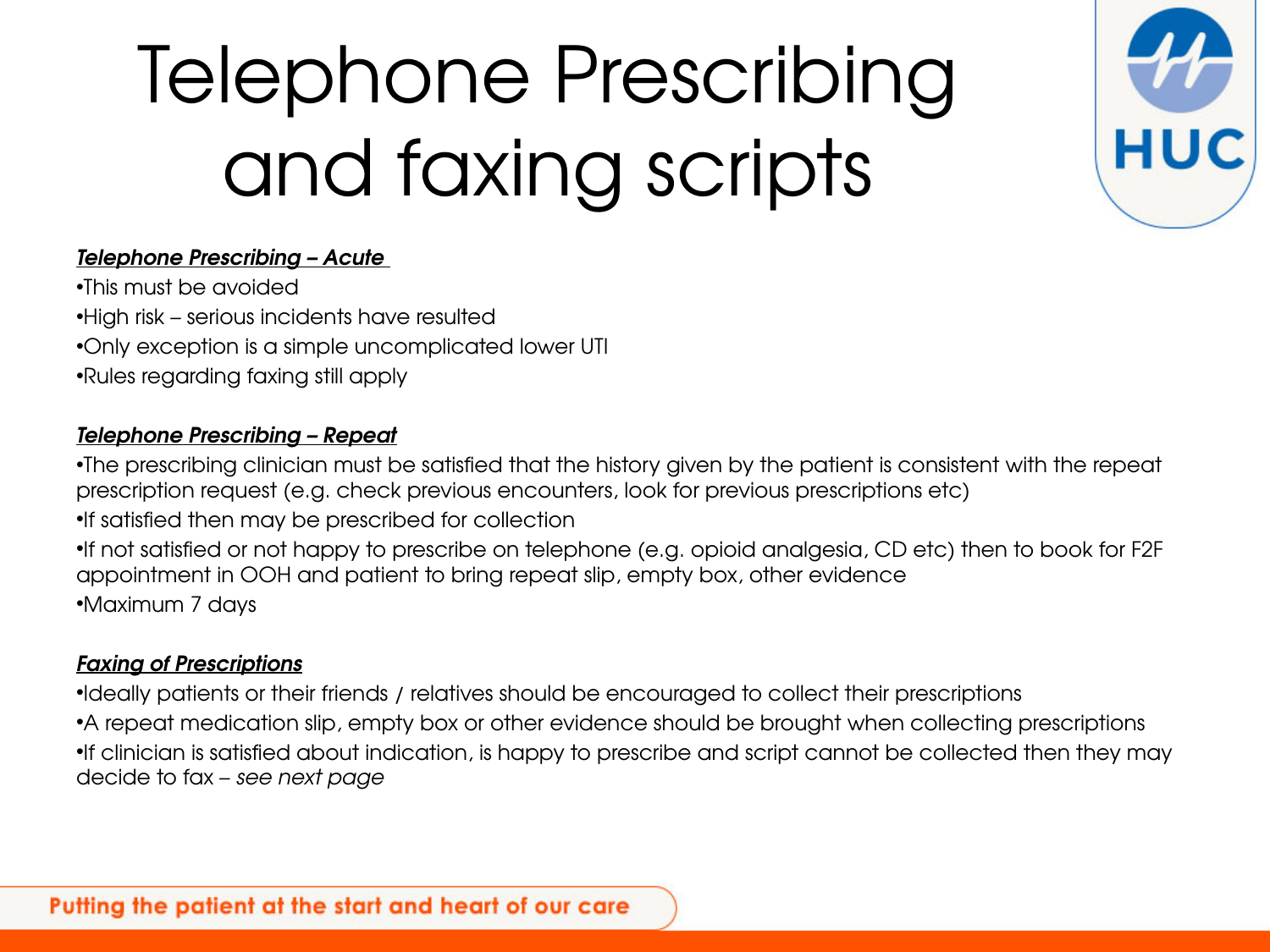

# Telephone Prescribing and faxing scripts
Telephone Prescribing – Acute
This must be avoided
High risk – serious incidents have resulted
Only exception is a simple uncomplicated lower UTI
Rules regarding faxing still apply

Telephone Prescribing – Repeat
The prescribing clinician must be satisfied that the history given by the patient is consistent with the repeat prescription request (e.g. check previous encounters, look for previous prescriptions etc)
If satisfied then may be prescribed for collection
If not satisfied or not happy to prescribe on telephone (e.g. opioid analgesia, CD etc) then to book for F2F appointment in OOH and patient to bring repeat slip, empty box, other evidence
Maximum 7 days

Faxing of Prescriptions
Ideally patients or their friends / relatives should be encouraged to collect their prescriptions
A repeat medication slip, empty box or other evidence should be brought when collecting prescriptions
If clinician is satisfied about indication, is happy to prescribe and script cannot be collected then they may decide to fax – see next page